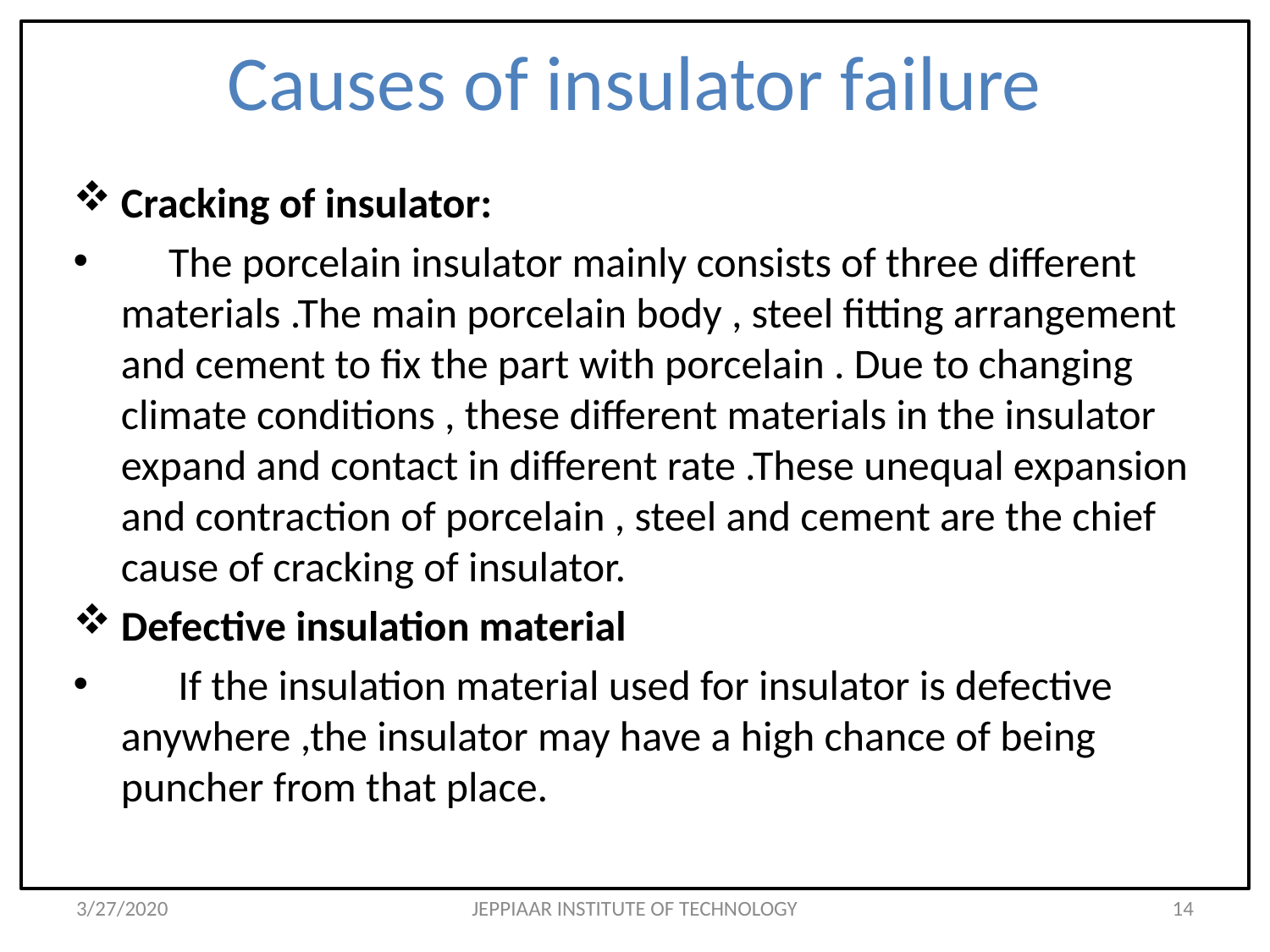

# Causes of insulator failure

Cracking of insulator:
     The porcelain insulator mainly consists of three different materials .The main porcelain body , steel fitting arrangement and cement to fix the part with porcelain . Due to changing climate conditions , these different materials in the insulator expand and contact in different rate .These unequal expansion and contraction of porcelain , steel and cement are the chief cause of cracking of insulator.
Defective insulation material
      If the insulation material used for insulator is defective anywhere ,the insulator may have a high chance of being puncher from that place.

3/27/2020
JEPPIAAR INSTITUTE OF TECHNOLOGY
14